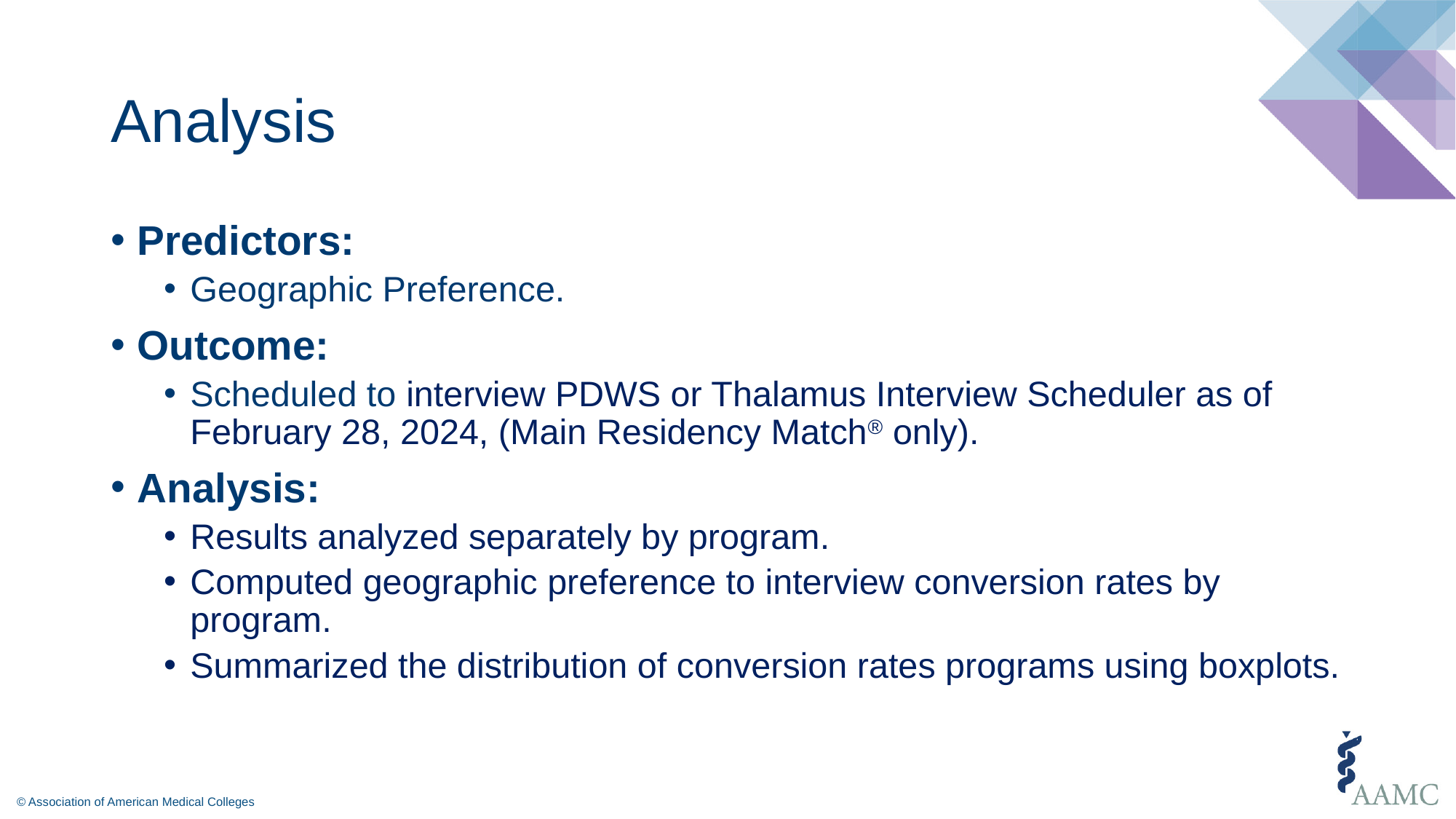

# Analysis
Predictors:
Geographic Preference.
Outcome:
Scheduled to interview PDWS or Thalamus Interview Scheduler as of February 28, 2024, (Main Residency Match® only).
Analysis:
Results analyzed separately by program.
Computed geographic preference to interview conversion rates by program.
Summarized the distribution of conversion rates programs using boxplots.